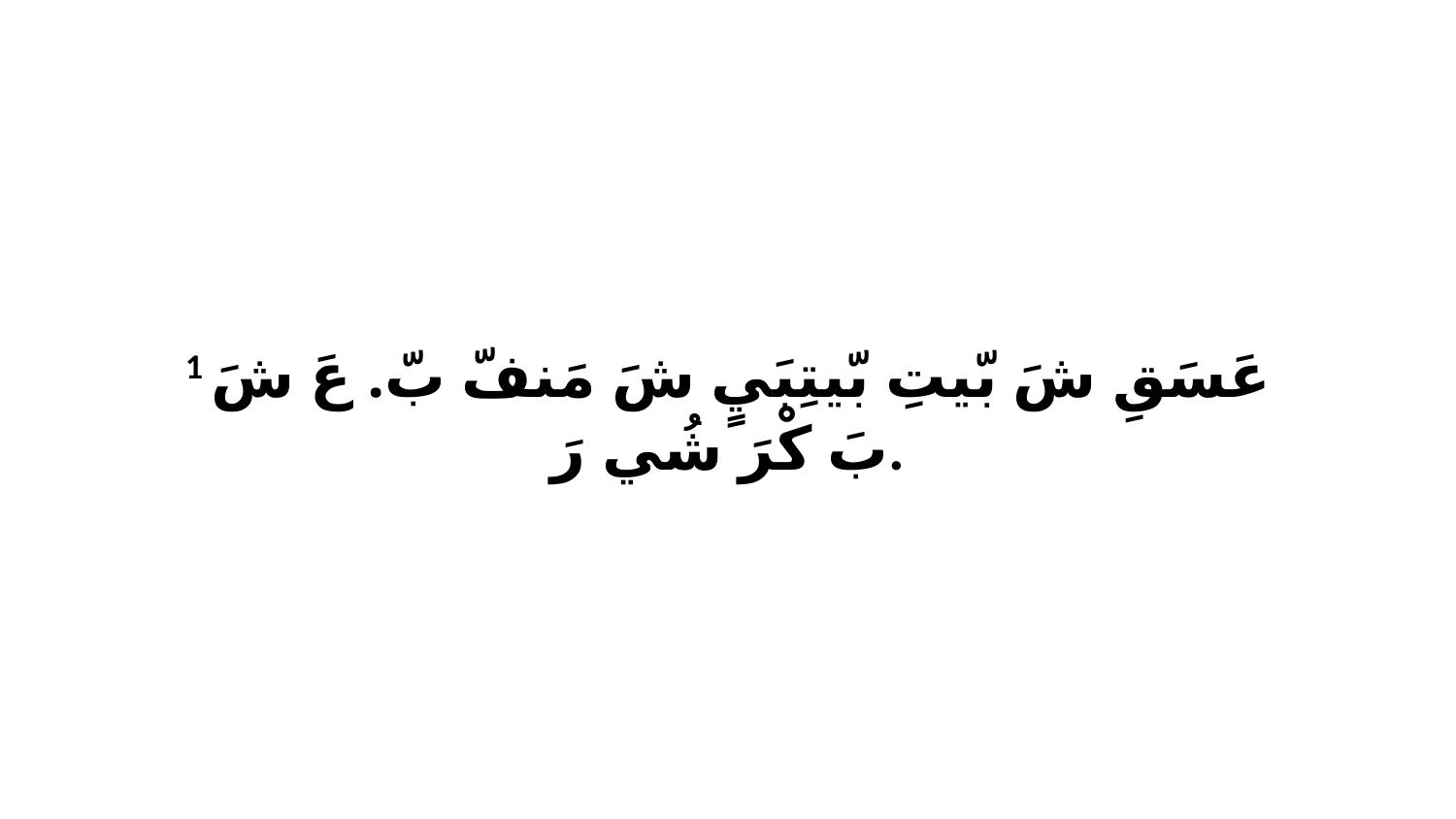

1 عَسَقِ شَ بّيتِ بّيتِبَيٍ شَ مَنفّ بّ. عَ شَ بَ كْرَ شُي رَ.